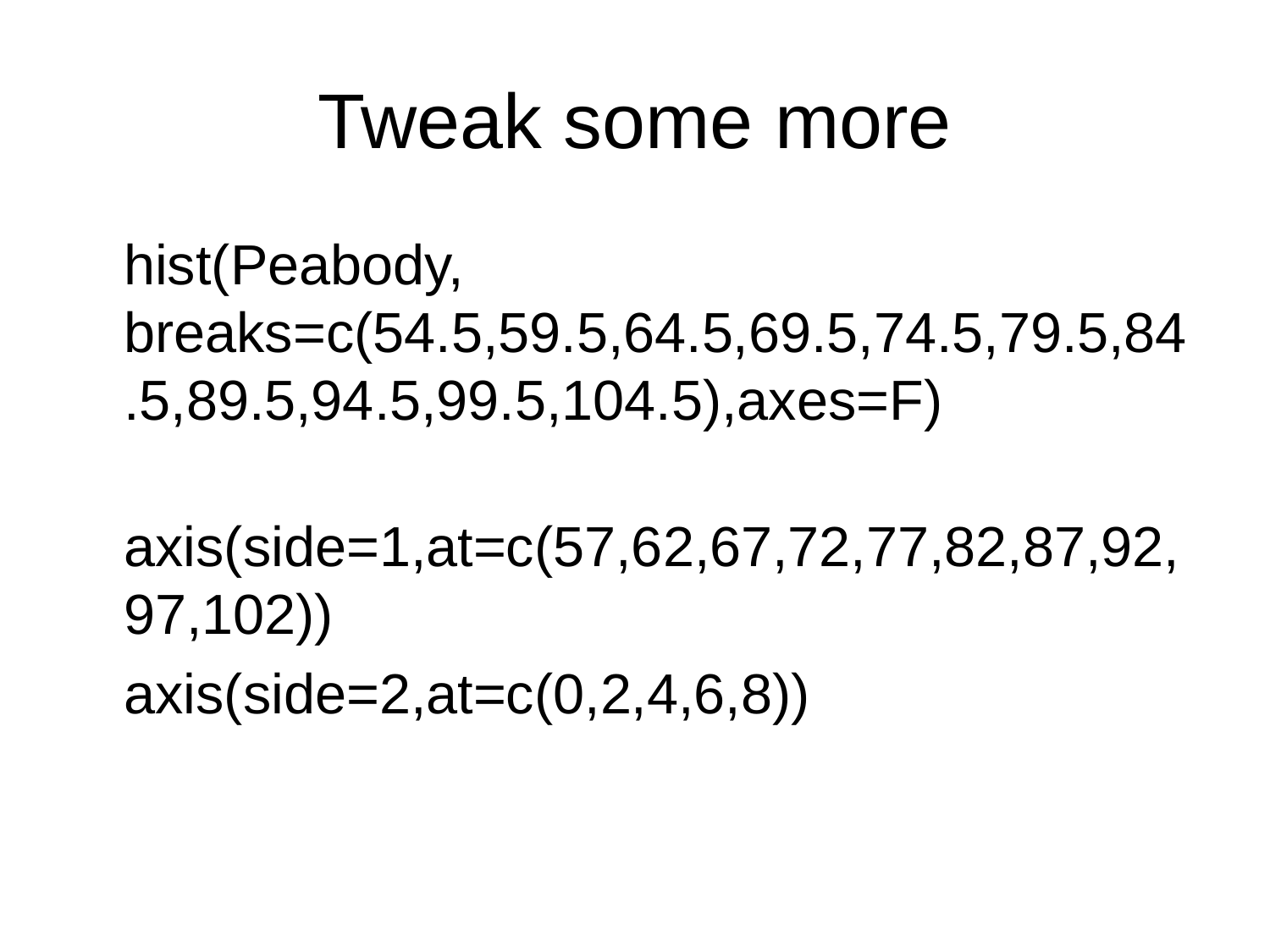

# Tweak some more
	hist(Peabody, breaks=c(54.5,59.5,64.5,69.5,74.5,79.5,84.5,89.5,94.5,99.5,104.5),axes=F)
	axis(side=1,at=c(57,62,67,72,77,82,87,92,97,102))
	axis(side=2,at=c(0,2,4,6,8))